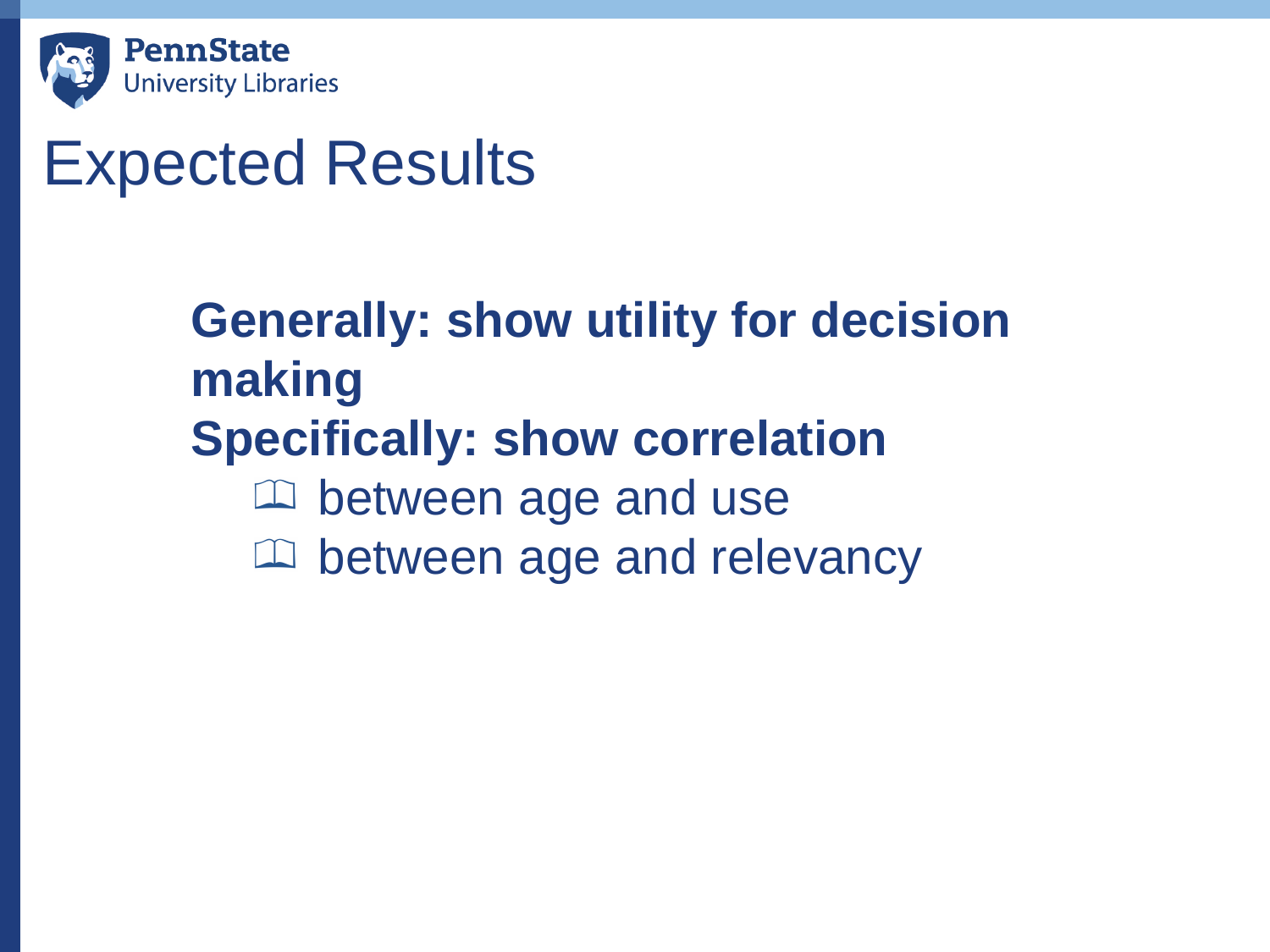

Expected Results
Generally: show utility for decision making
Specifically: show correlation
between age and use
between age and relevancy